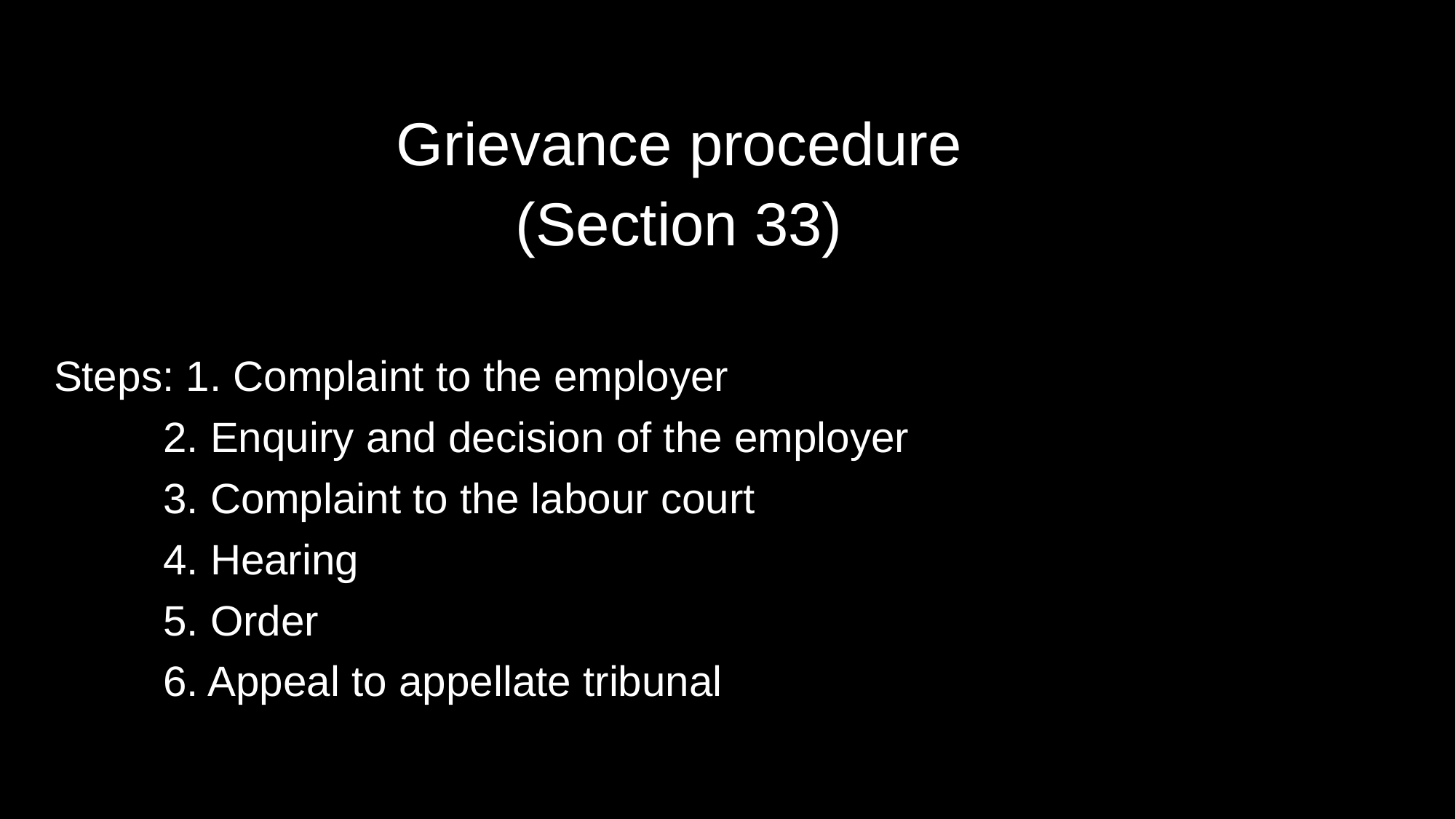

Grievance procedure
 (Section 33)

Steps: 1. Complaint to the employer
	2. Enquiry and decision of the employer
	3. Complaint to the labour court
	4. Hearing
	5. Order
	6. Appeal to appellate tribunal